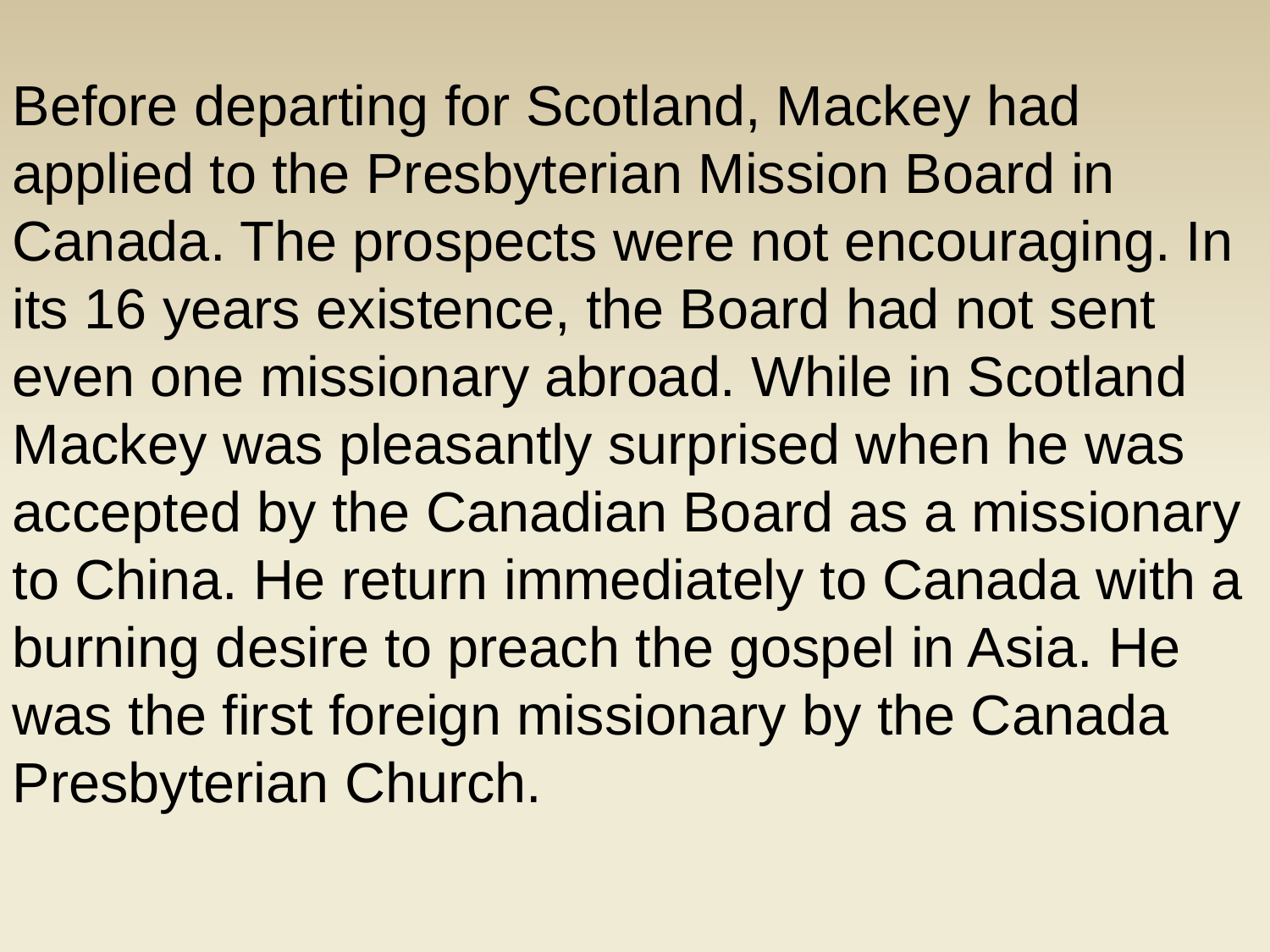

Before departing for Scotland, Mackey had applied to the Presbyterian Mission Board in Canada. The prospects were not encouraging. In its 16 years existence, the Board had not sent even one missionary abroad. While in Scotland Mackey was pleasantly surprised when he was accepted by the Canadian Board as a missionary to China. He return immediately to Canada with a burning desire to preach the gospel in Asia. He was the first foreign missionary by the Canada
Presbyterian Church.